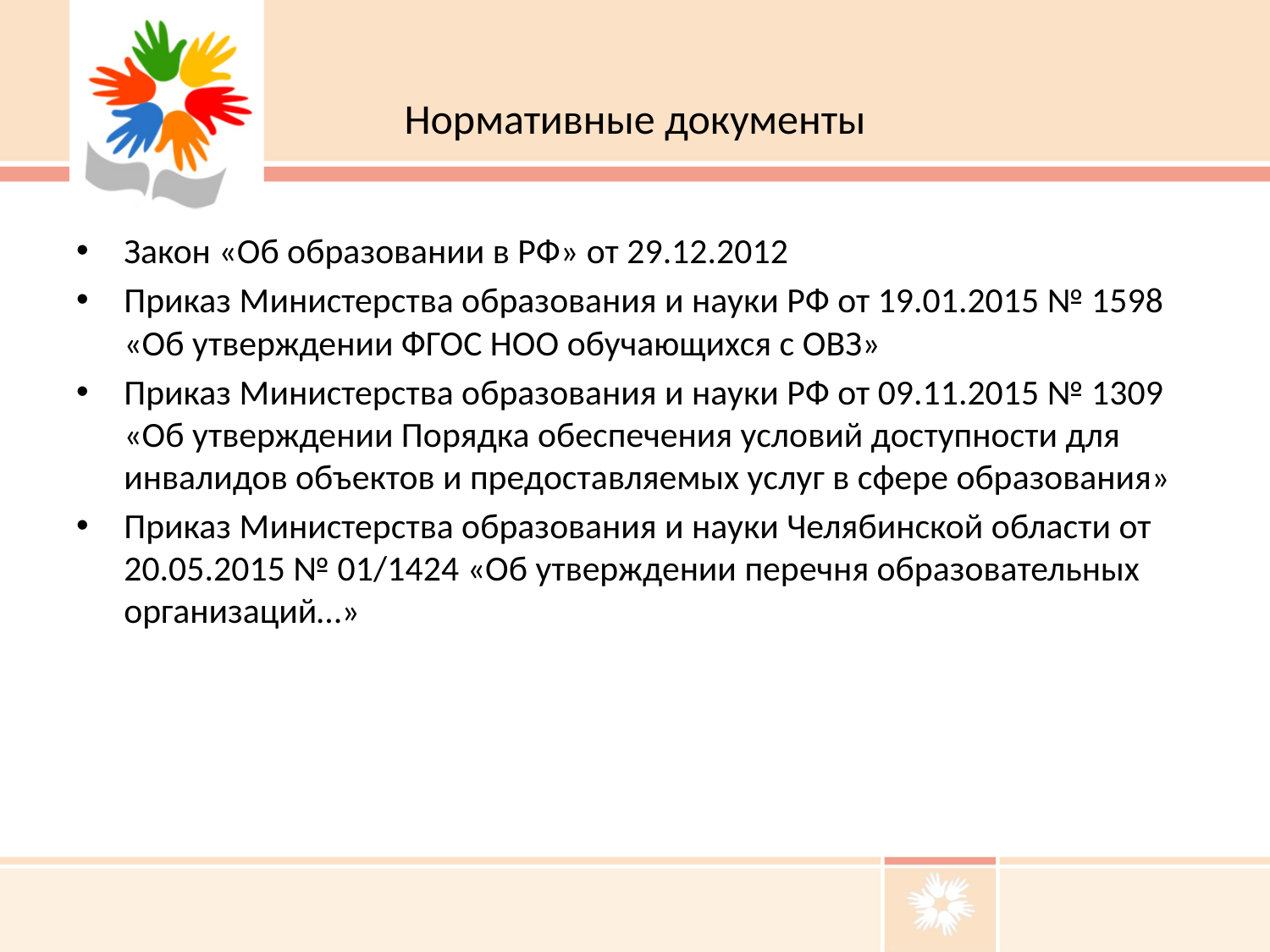

# Нормативные документы
Закон «Об образовании в РФ» от 29.12.2012
Приказ Министерства образования и науки РФ от 19.01.2015 № 1598 «Об утверждении ФГОС НОО обучающихся с ОВЗ»
Приказ Министерства образования и науки РФ от 09.11.2015 № 1309 «Об утверждении Порядка обеспечения условий доступности для инвалидов объектов и предоставляемых услуг в сфере образования»
Приказ Министерства образования и науки Челябинской области от 20.05.2015 № 01/1424 «Об утверждении перечня образовательных организаций…»